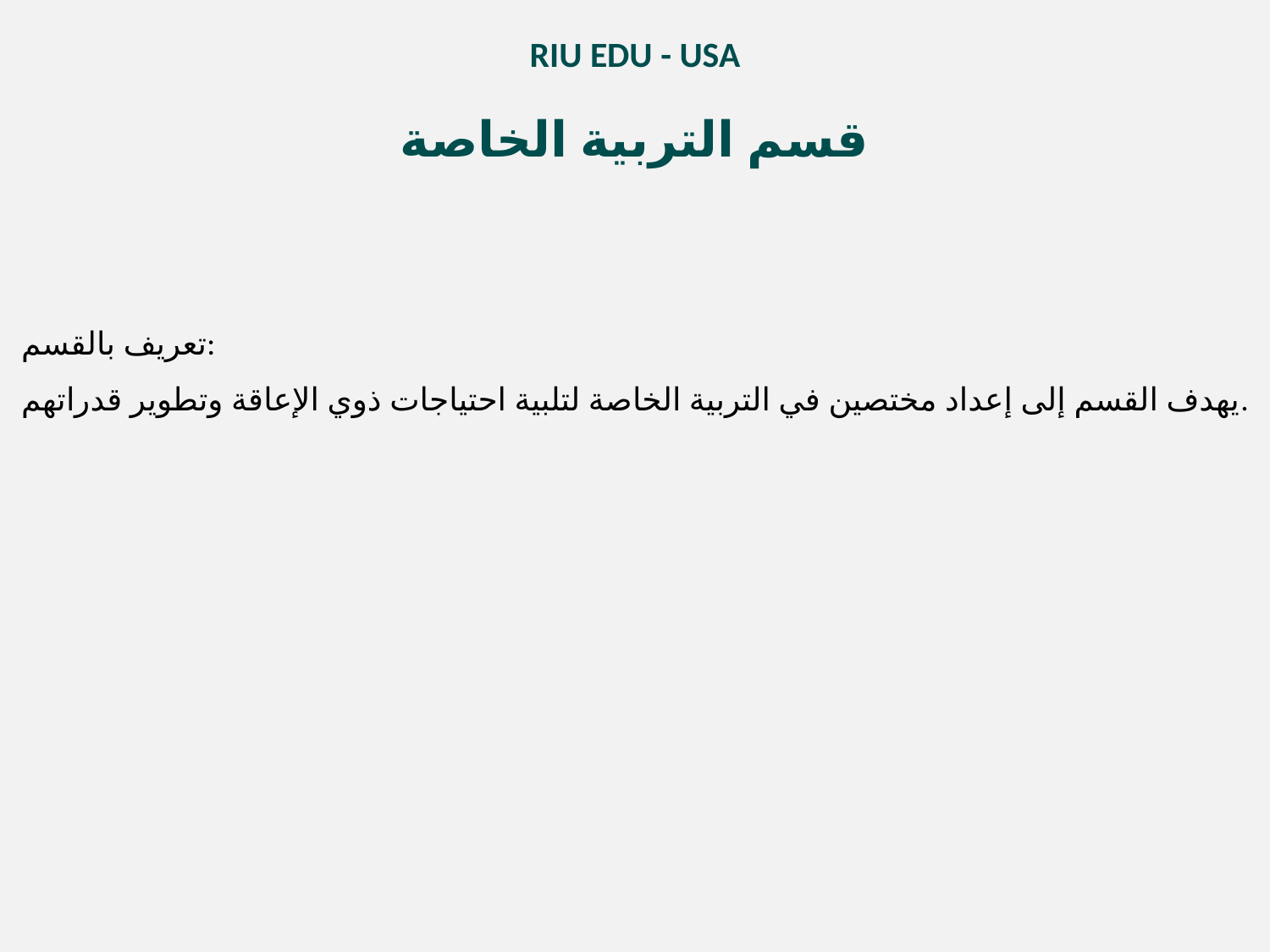

RIU EDU - USA
قسم التربية الخاصة
تعريف بالقسم:
يهدف القسم إلى إعداد مختصين في التربية الخاصة لتلبية احتياجات ذوي الإعاقة وتطوير قدراتهم.